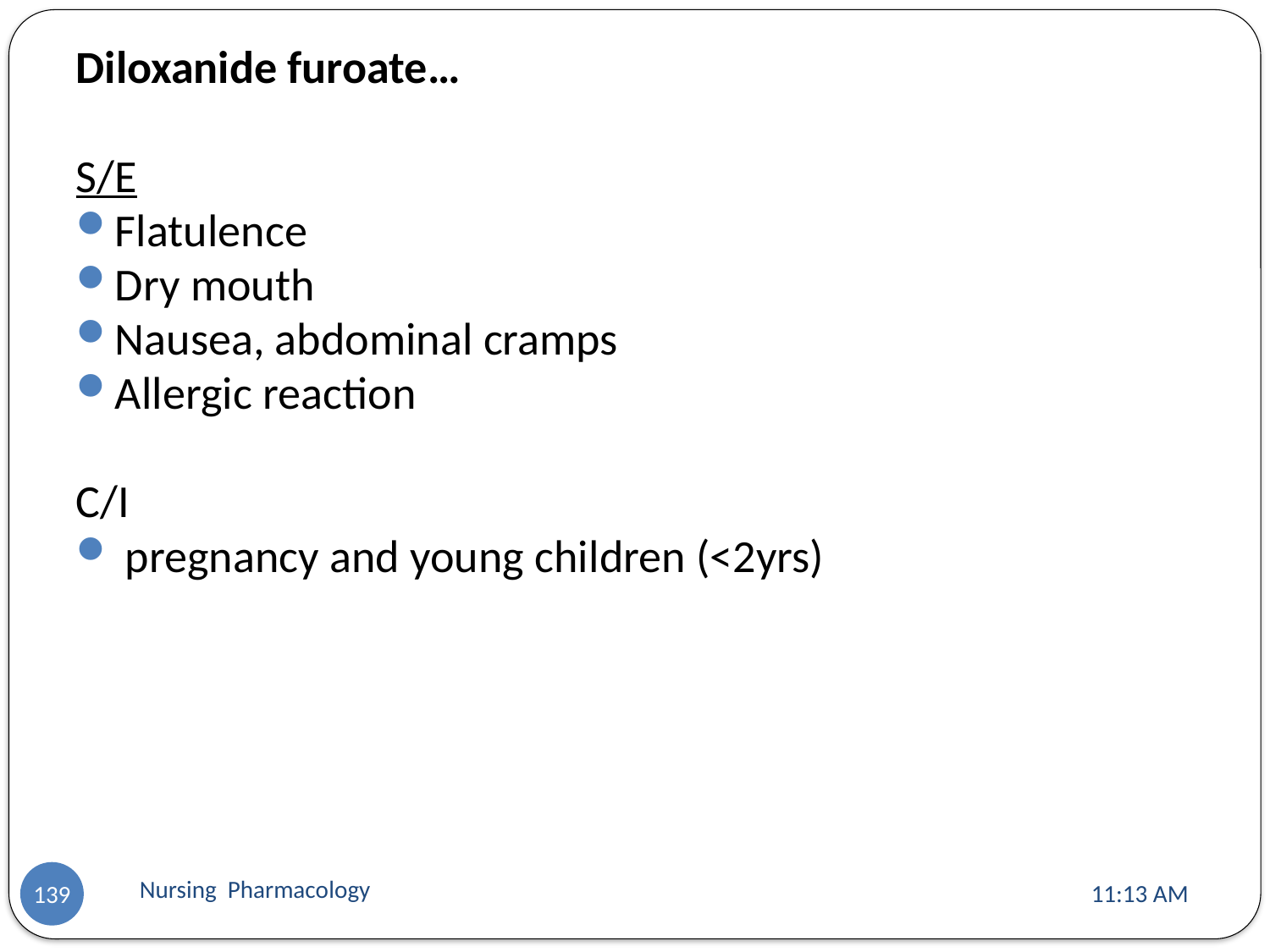

Diloxanide furoate…

S/E
Flatulence
Dry mouth
Nausea, abdominal cramps
Allergic reaction

C/I
 pregnancy and young children (<2yrs)

Nursing  Pharmacology
11:13 AM
139